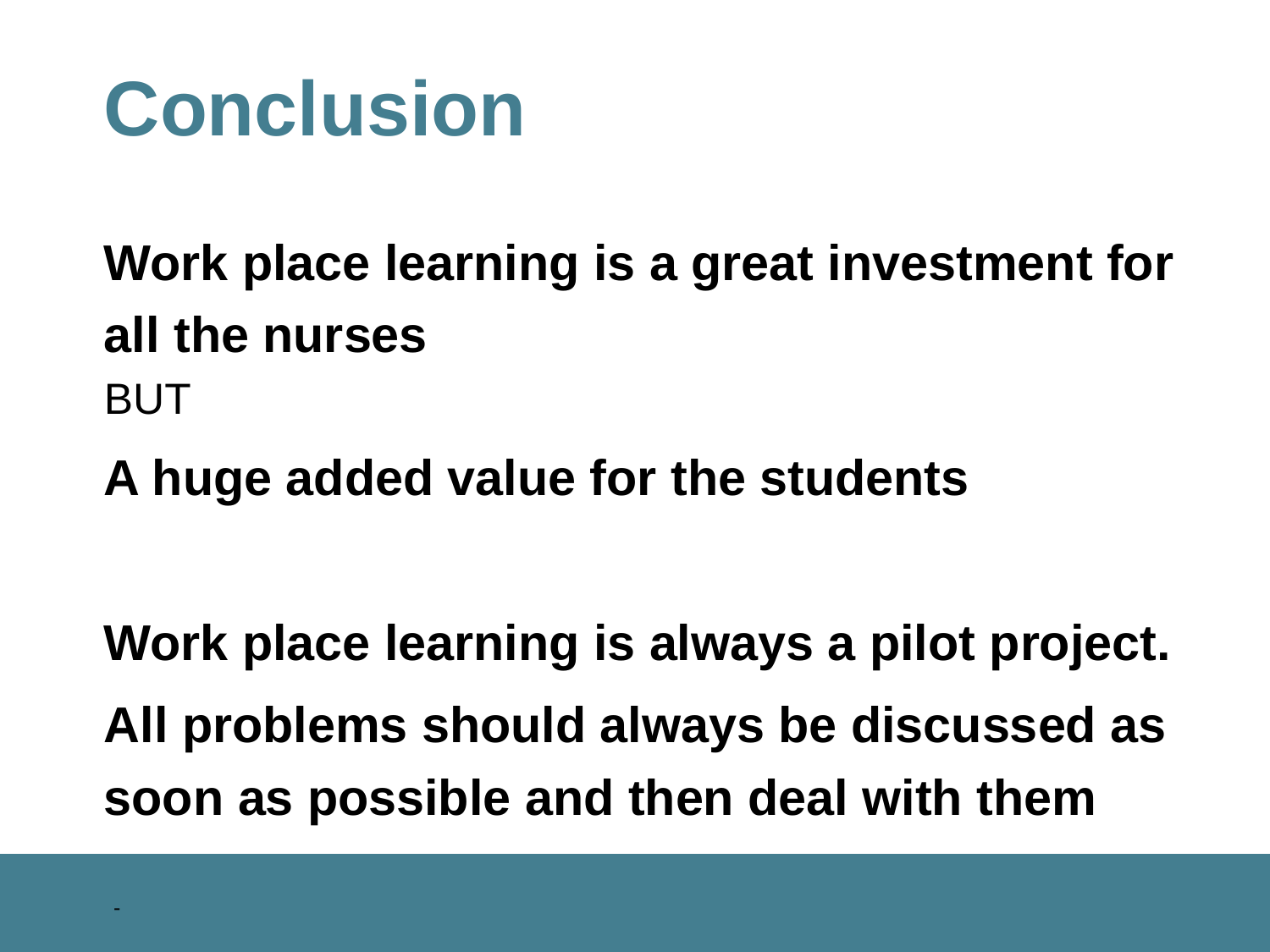

# Conclusion
Work place learning is a great investment for all the nurses
BUT
A huge added value for the students

Work place learning is always a pilot project.
All problems should always be discussed as soon as possible and then deal with them
 -